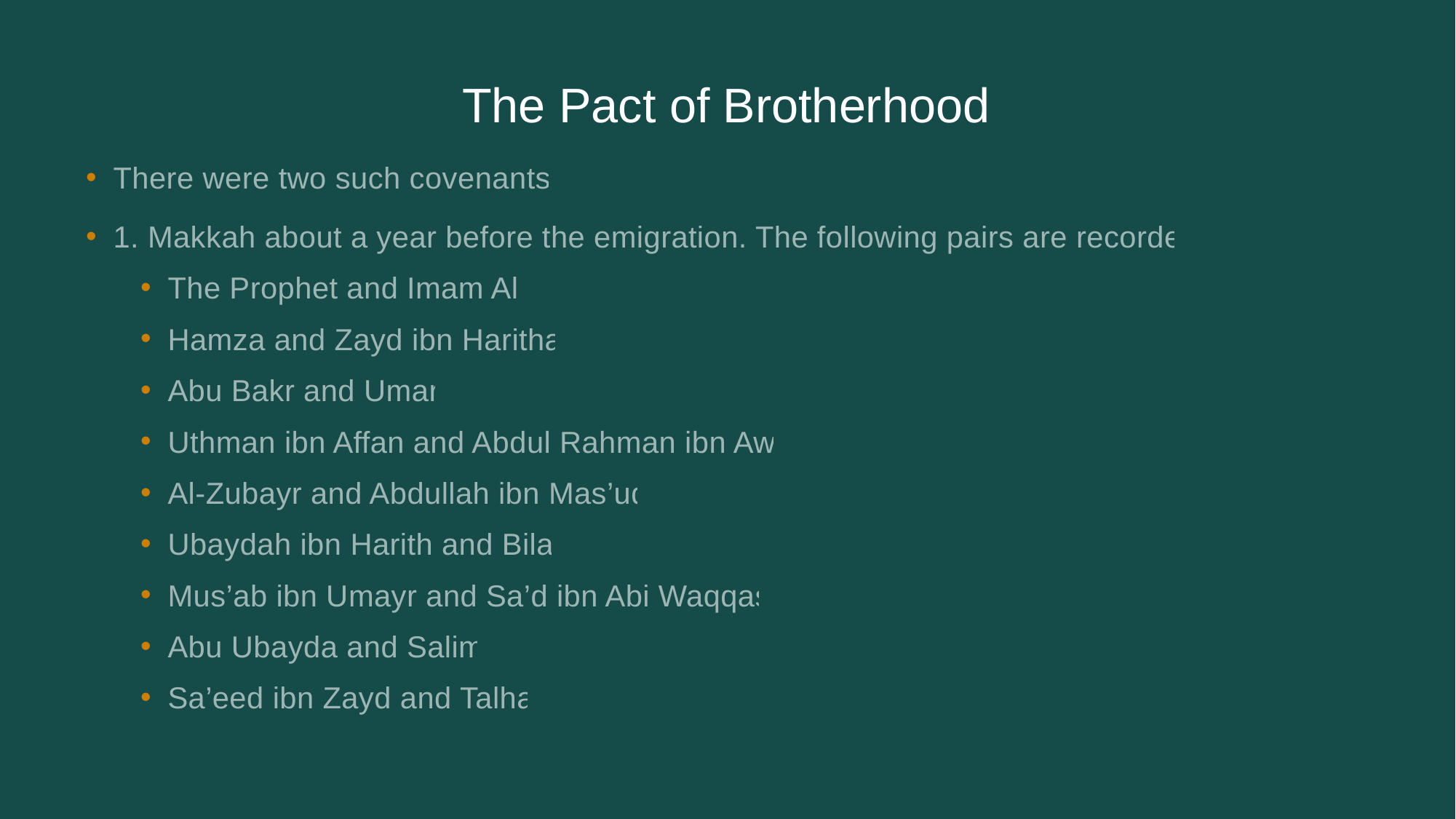

# The Pact of Brotherhood
There were two such covenants:
1. Makkah about a year before the emigration. The following pairs are recorded
The Prophet and Imam Ali
Hamza and Zayd ibn Haritha
Abu Bakr and Umar
Uthman ibn Affan and Abdul Rahman ibn Awf
Al-Zubayr and Abdullah ibn Mas’ud
Ubaydah ibn Harith and Bilal
Mus’ab ibn Umayr and Sa’d ibn Abi Waqqas
Abu Ubayda and Salim
Sa’eed ibn Zayd and Talha